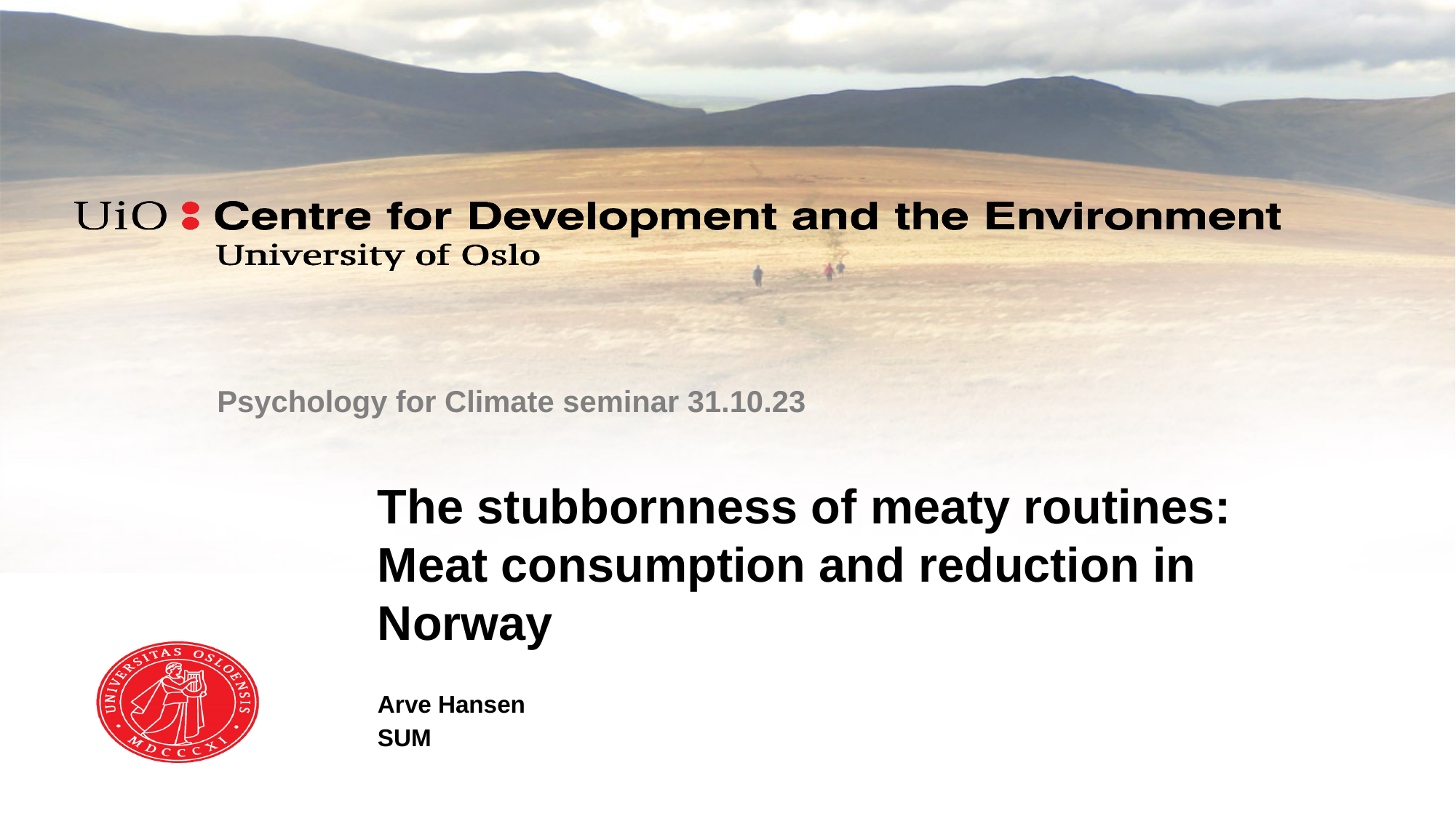

# Psychology for Climate seminar 31.10.23
The stubbornness of meaty routines: Meat consumption and reduction in Norway

Arve Hansen
SUM